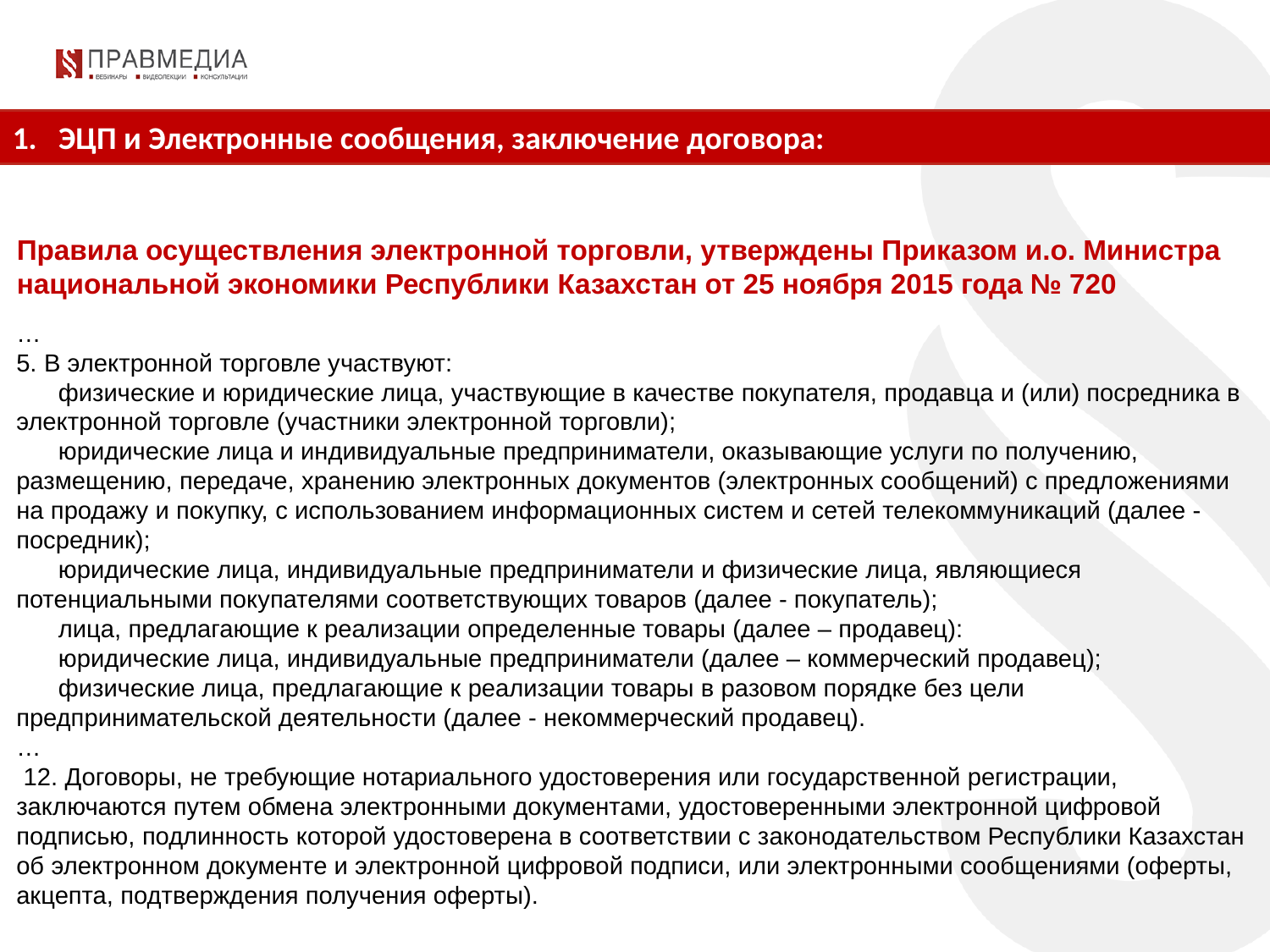

1.   ЭЦП и Электронные сообщения, заключение договора:
Правила осуществления электронной торговли, утверждены Приказом и.о. Министра национальной экономики Республики Казахстан от 25 ноября 2015 года № 720
…
5. В электронной торговле участвуют:
      физические и юридические лица, участвующие в качестве покупателя, продавца и (или) посредника в электронной торговле (участники электронной торговли);
      юридические лица и индивидуальные предприниматели, оказывающие услуги по получению, размещению, передаче, хранению электронных документов (электронных сообщений) с предложениями на продажу и покупку, с использованием информационных систем и сетей телекоммуникаций (далее - посредник);
      юридические лица, индивидуальные предприниматели и физические лица, являющиеся потенциальными покупателями соответствующих товаров (далее - покупатель);
      лица, предлагающие к реализации определенные товары (далее – продавец):
      юридические лица, индивидуальные предприниматели (далее – коммерческий продавец);
      физические лица, предлагающие к реализации товары в разовом порядке без цели предпринимательской деятельности (далее - некоммерческий продавец).
…
 12. Договоры, не требующие нотариального удостоверения или государственной регистрации, заключаются путем обмена электронными документами, удостоверенными электронной цифровой подписью, подлинность которой удостоверена в соответствии с законодательством Республики Казахстан об электронном документе и электронной цифровой подписи, или электронными сообщениями (оферты, акцепта, подтверждения получения оферты).